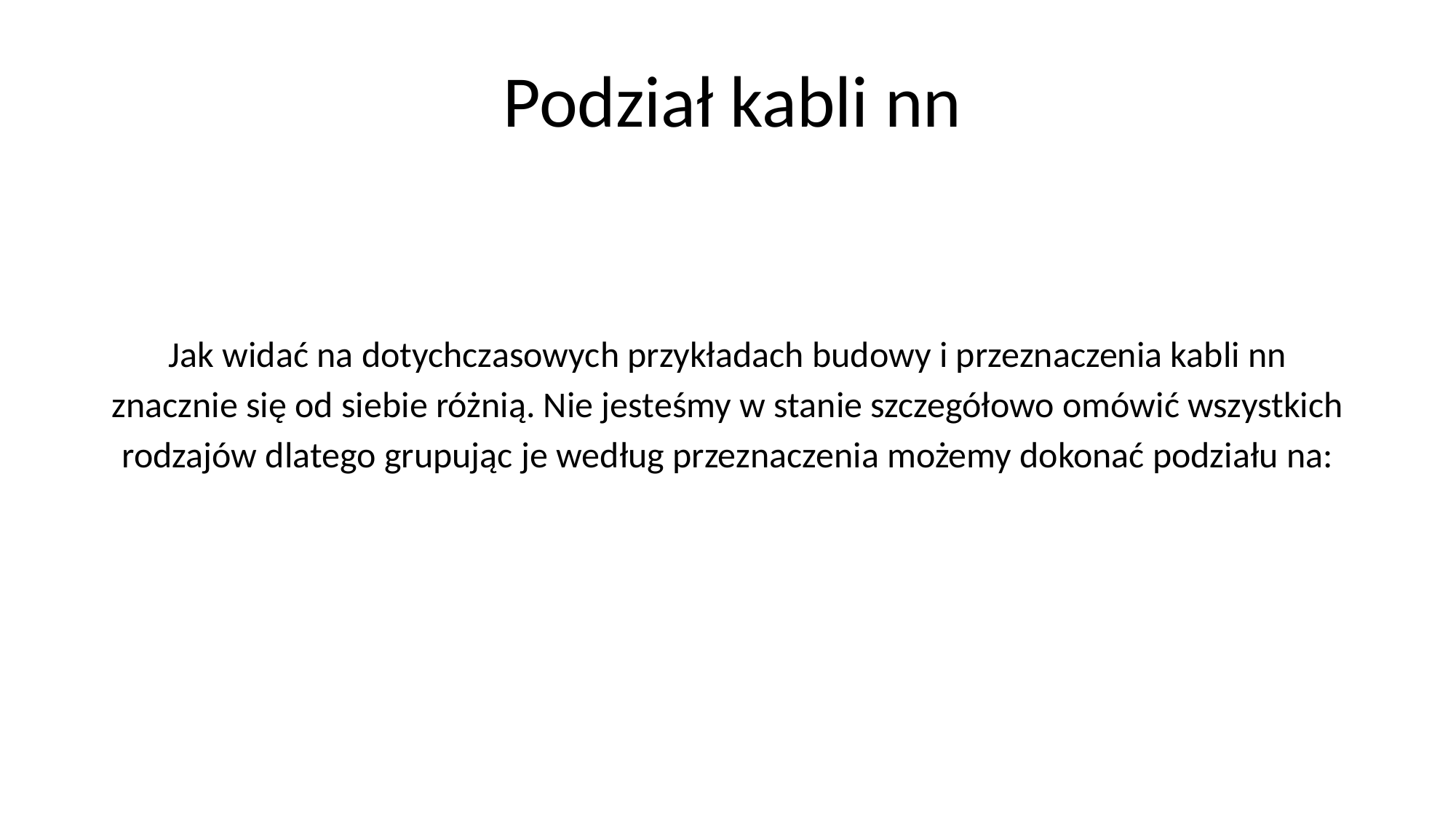

# Podział kabli nn
Jak widać na dotychczasowych przykładach budowy i przeznaczenia kabli nn znacznie się od siebie różnią. Nie jesteśmy w stanie szczegółowo omówić wszystkich rodzajów dlatego grupując je według przeznaczenia możemy dokonać podziału na: